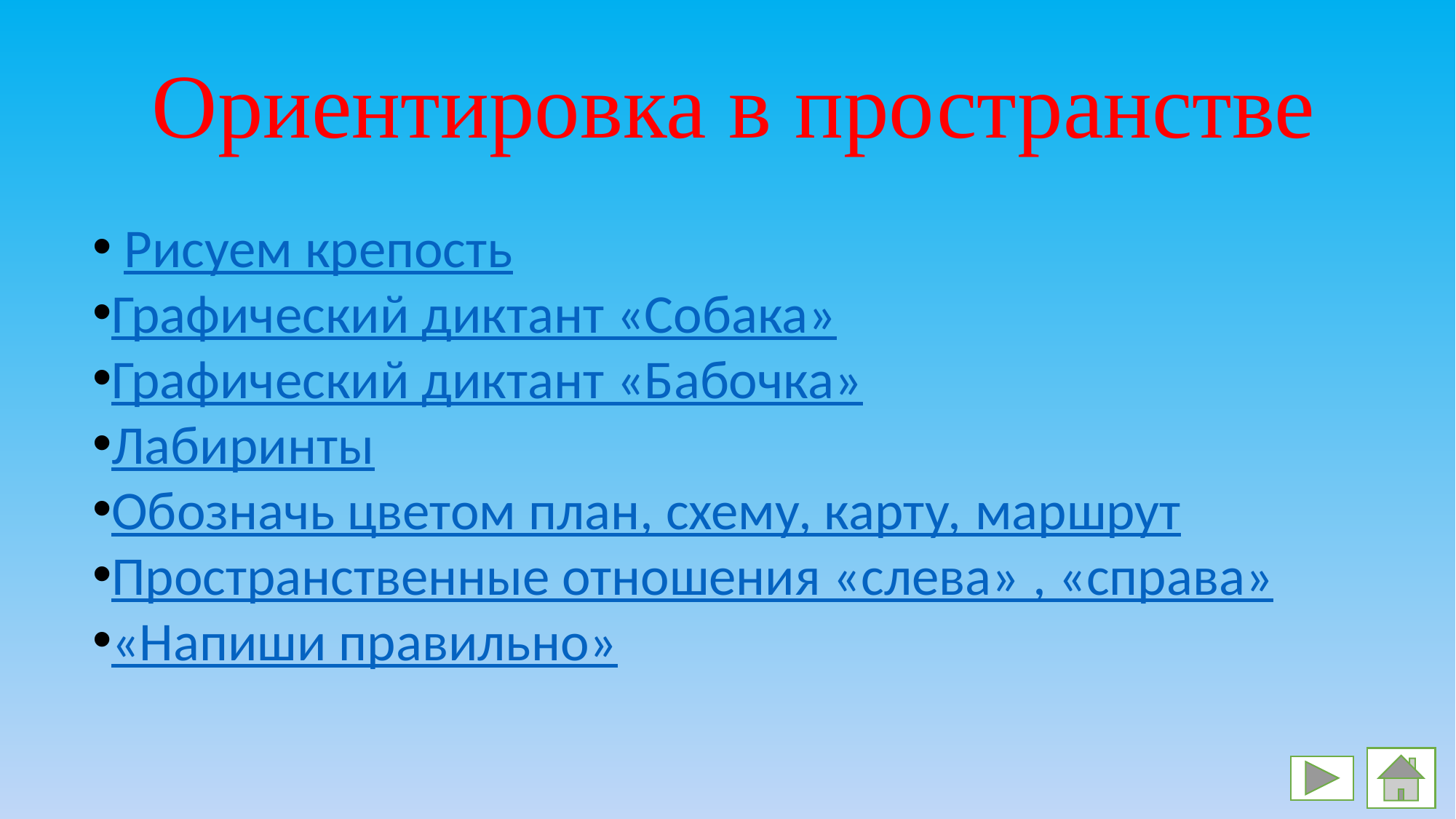

Ориентировка в пространстве
 Рисуем крепость
Графический диктант «Собака»
Графический диктант «Бабочка»
Лабиринты
Обозначь цветом план, схему, карту, маршрут
Пространственные отношения «слева» , «справа»
«Напиши правильно»